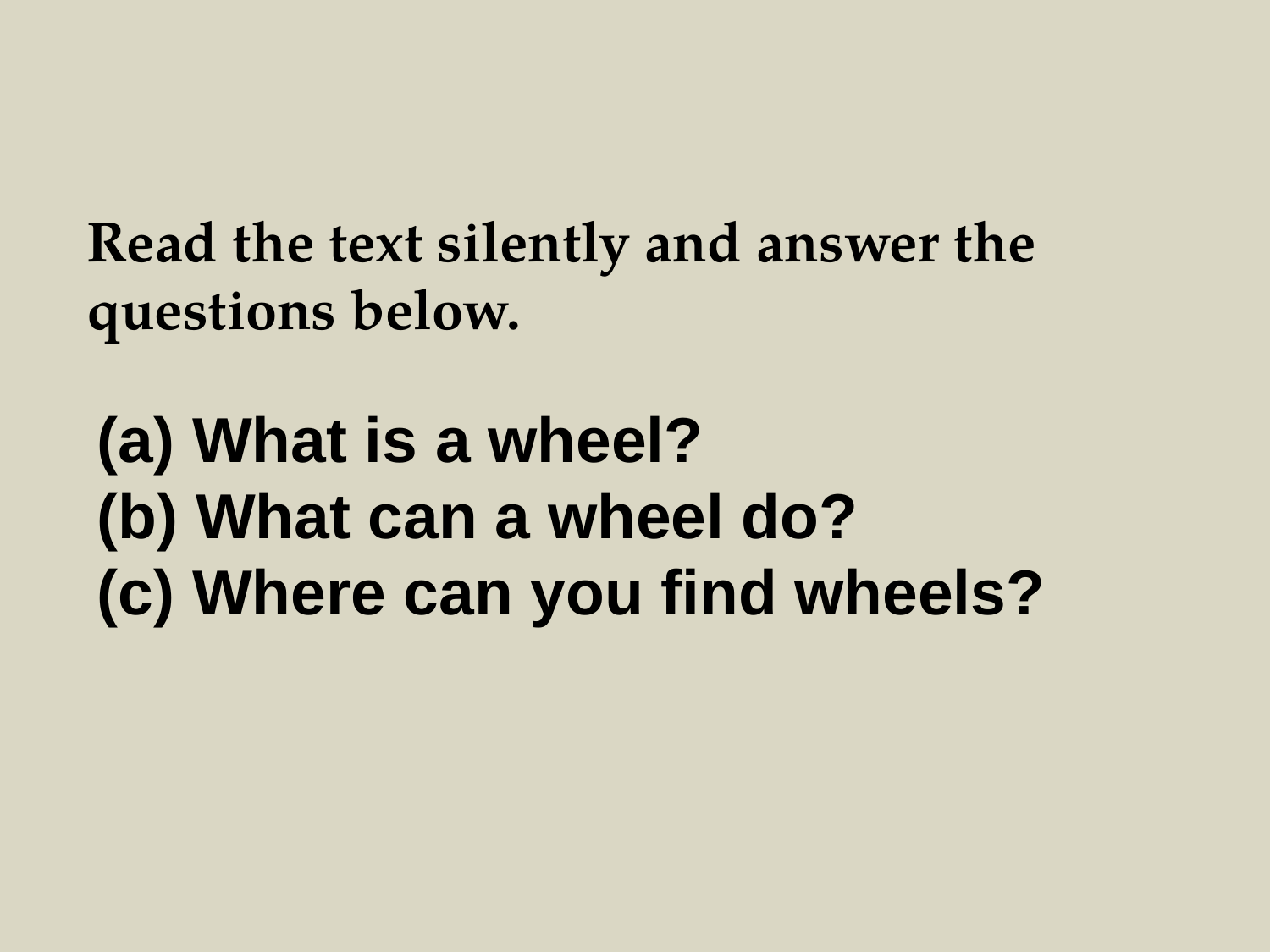

Read the text silently and answer the questions below.
 What is a wheel?
 What can a wheel do?
 Where can you find wheels?